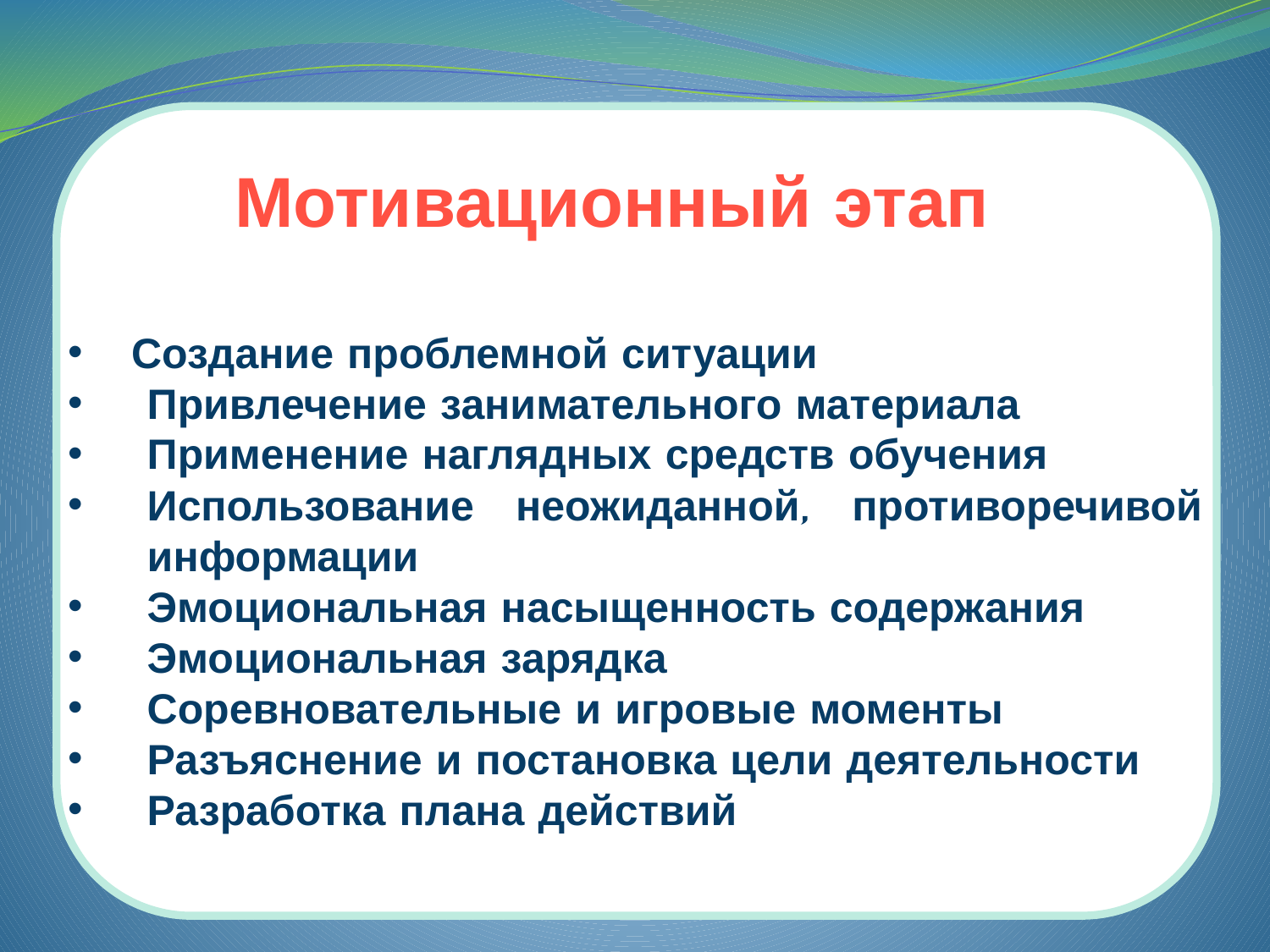

Мотивационный этап

Создание проблемной ситуации
Привлечение занимательного материала
Применение наглядных средств обучения
Использование неожиданной, противоречивой информации
Эмоциональная насыщенность содержания
Эмоциональная зарядка
Соревновательные и игровые моменты
Разъяснение и постановка цели деятельности
Разработка плана действий